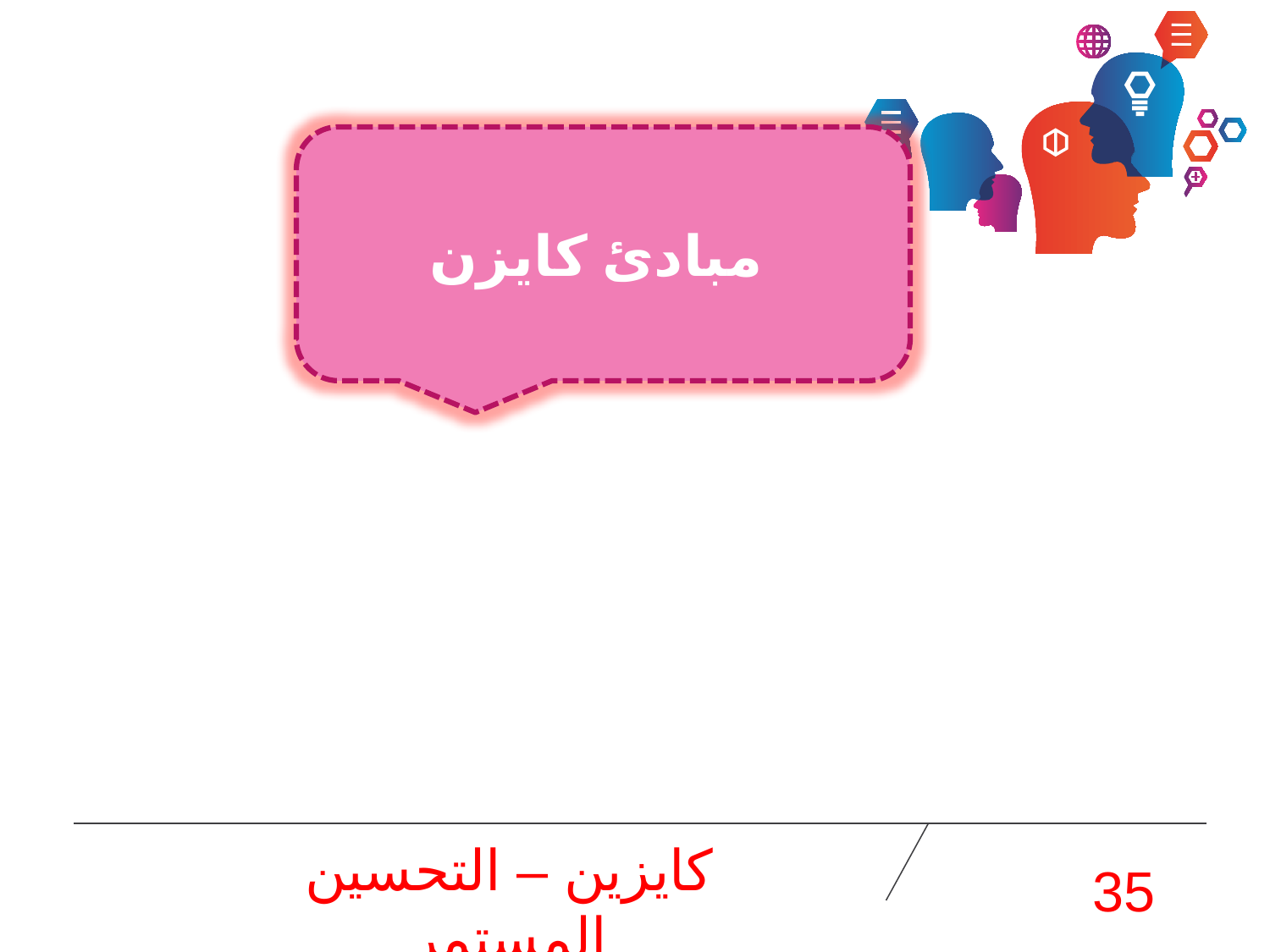

مبادئ كايزن
كايزين – التحسين المستمر
35